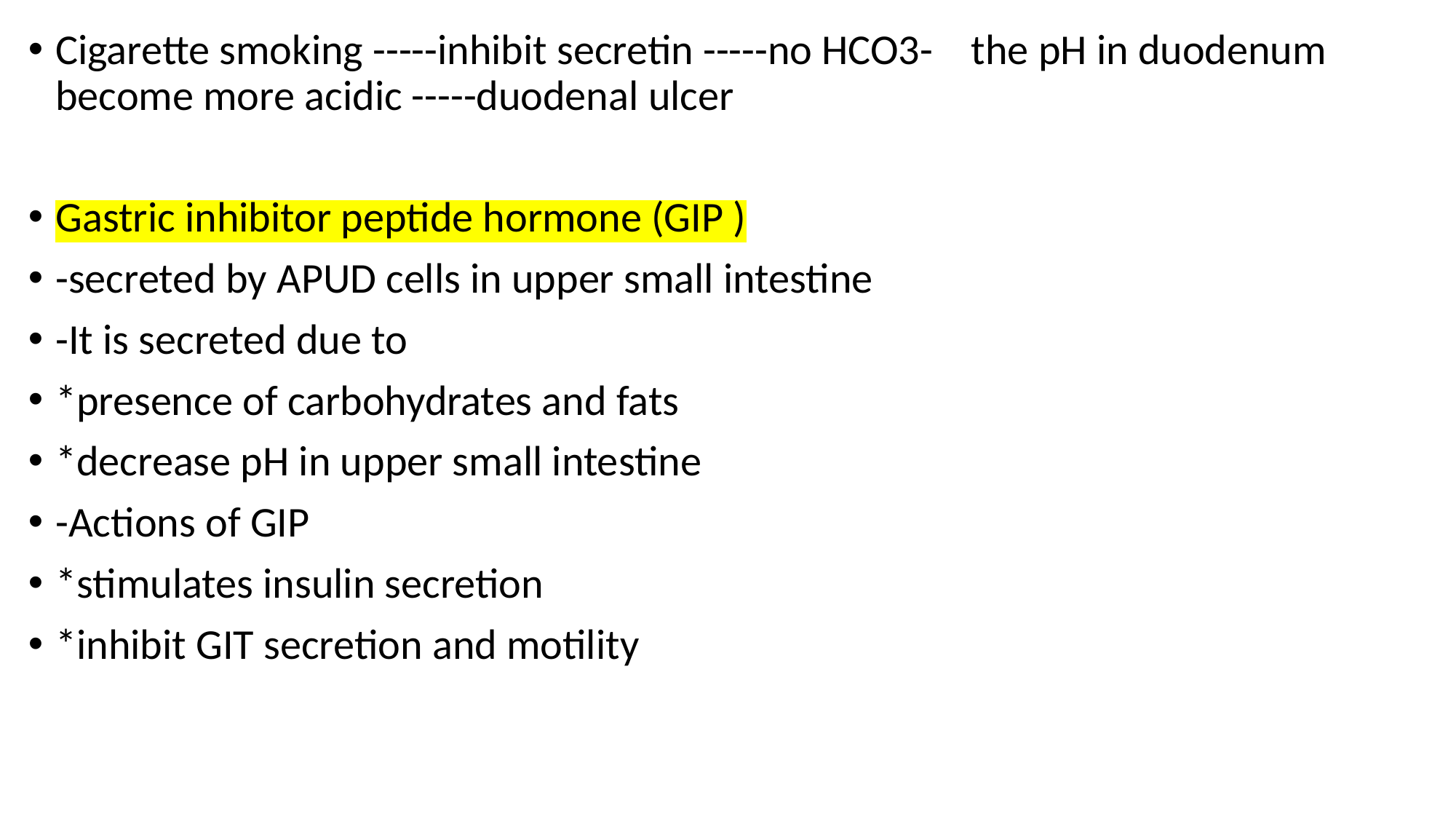

Cigarette smoking -----inhibit secretin -----no HCO3-    the pH in duodenum become more acidic -----duodenal ulcer

Gastric inhibitor peptide hormone (GIP )
-secreted by APUD cells in upper small intestine
-It is secreted due to
*presence of carbohydrates and fats
*decrease pH in upper small intestine
-Actions of GIP
*stimulates insulin secretion
*inhibit GIT secretion and motility
#